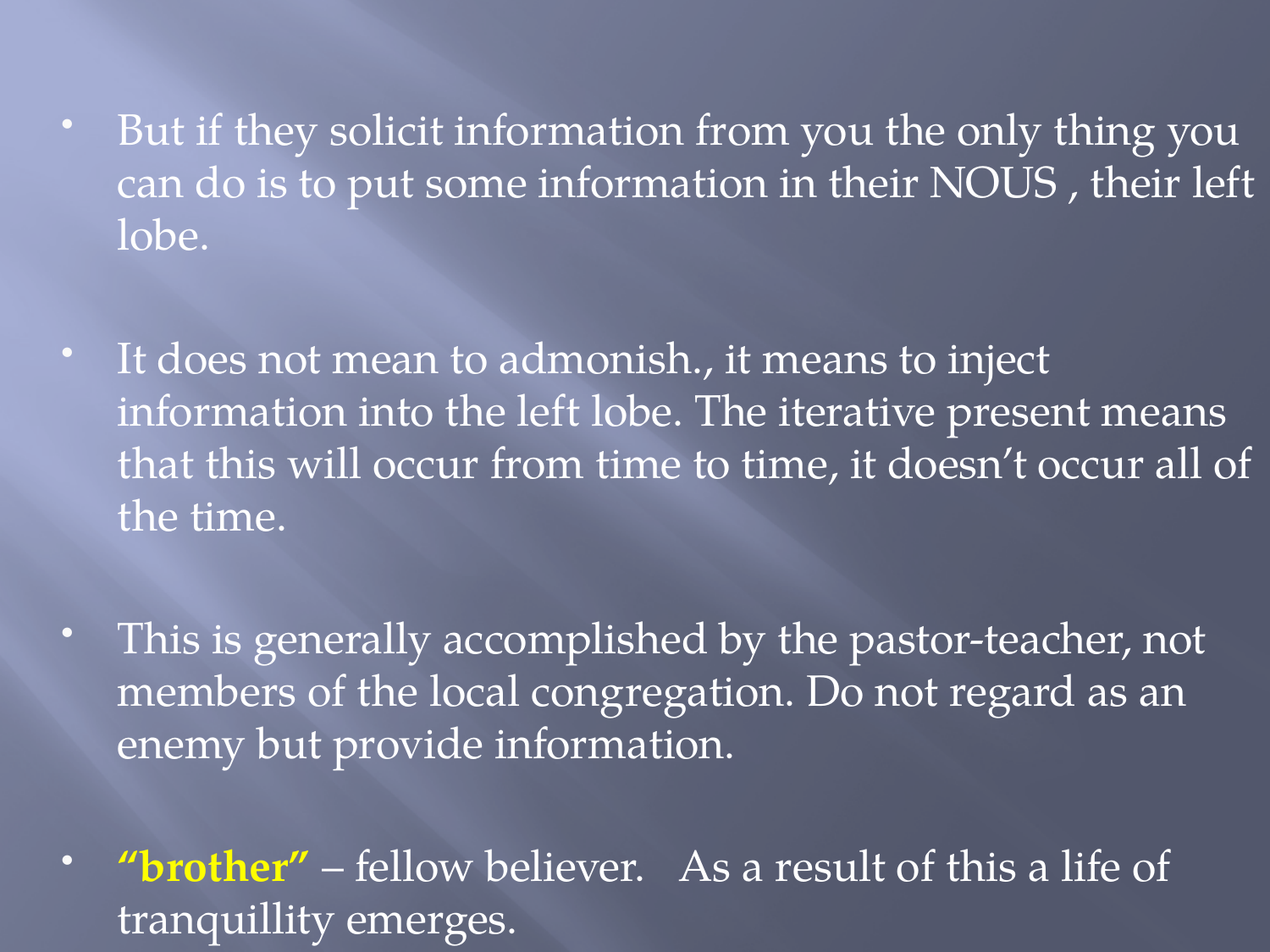

But if they solicit information from you the only thing you can do is to put some information in their NOUS , their left lobe.

It does not mean to admonish., it means to inject information into the left lobe. The iterative present means that this will occur from time to time, it doesn’t occur all of the time.

This is generally accomplished by the pastor-teacher, not members of the local congregation. Do not regard as an enemy but provide information.

“brother” – fellow believer.   As a result of this a life of tranquillity emerges.